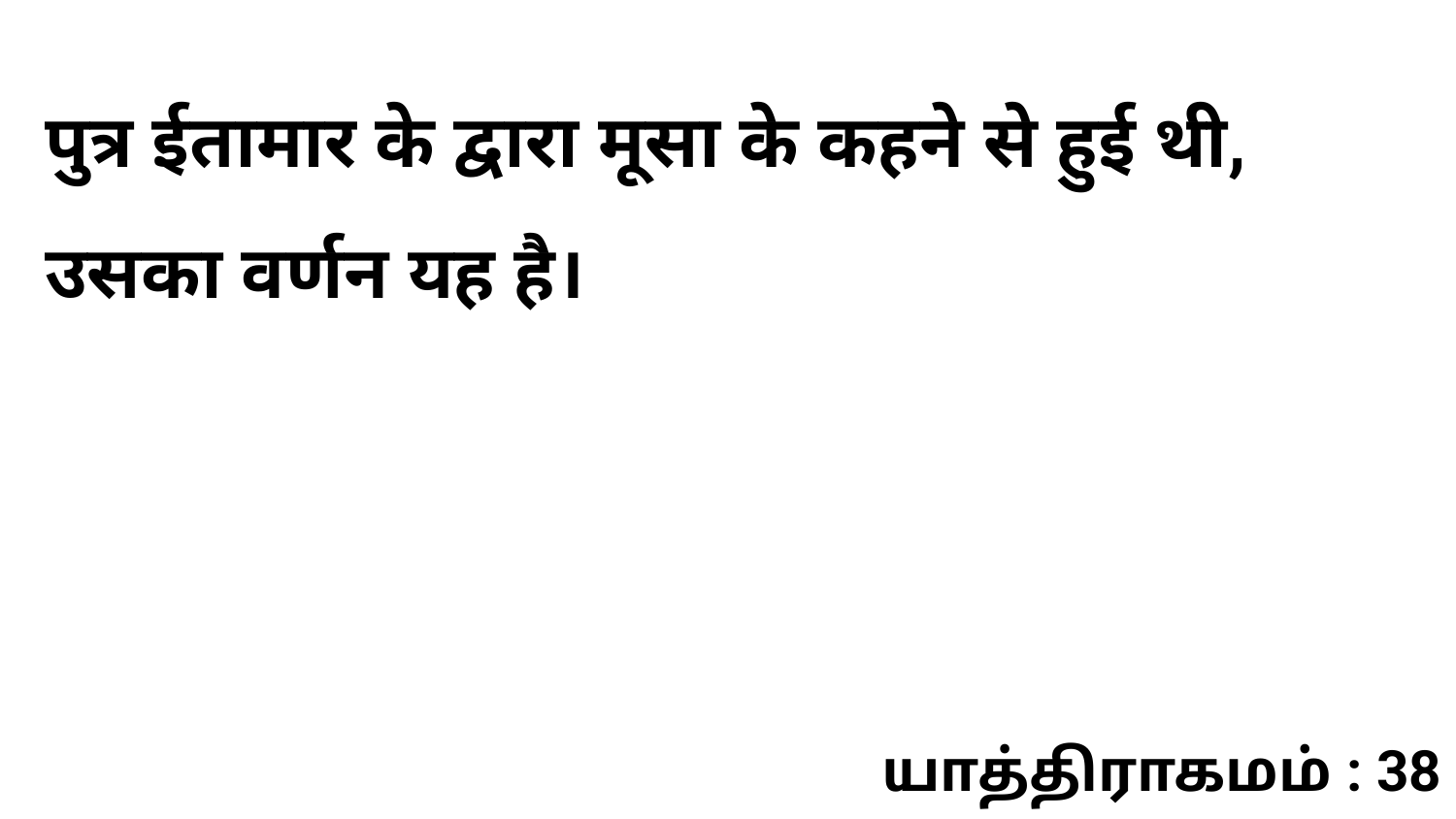

पुत्र ईतामार के द्वारा मूसा के कहने से हुई थी, उसका वर्णन यह है।
யாத்திராகமம் : 38